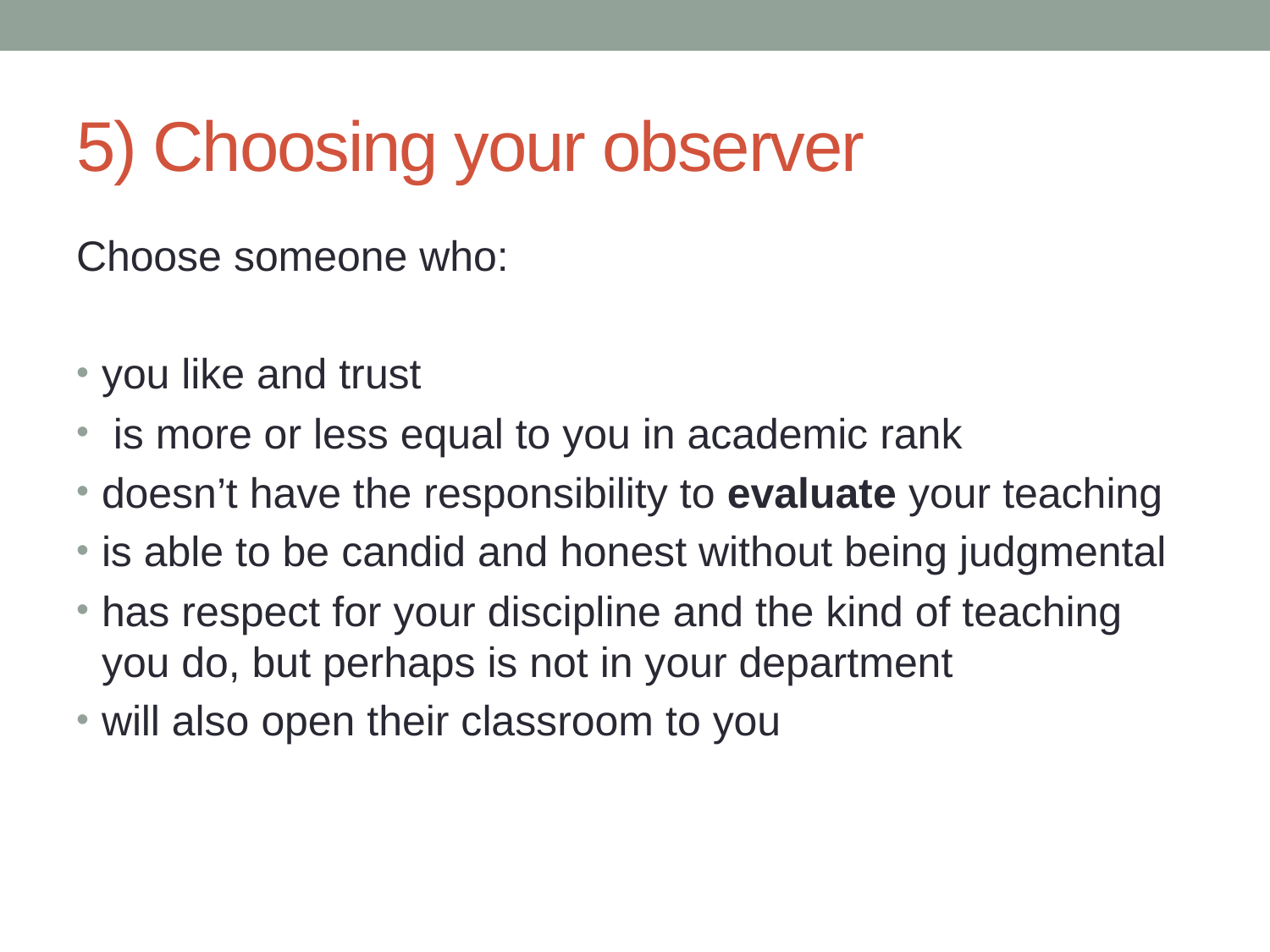

# 5) Choosing your observer
Choose someone who:

you like and trust
 is more or less equal to you in academic rank
doesn’t have the responsibility to evaluate your teaching
is able to be candid and honest without being judgmental
has respect for your discipline and the kind of teaching you do, but perhaps is not in your department
will also open their classroom to you